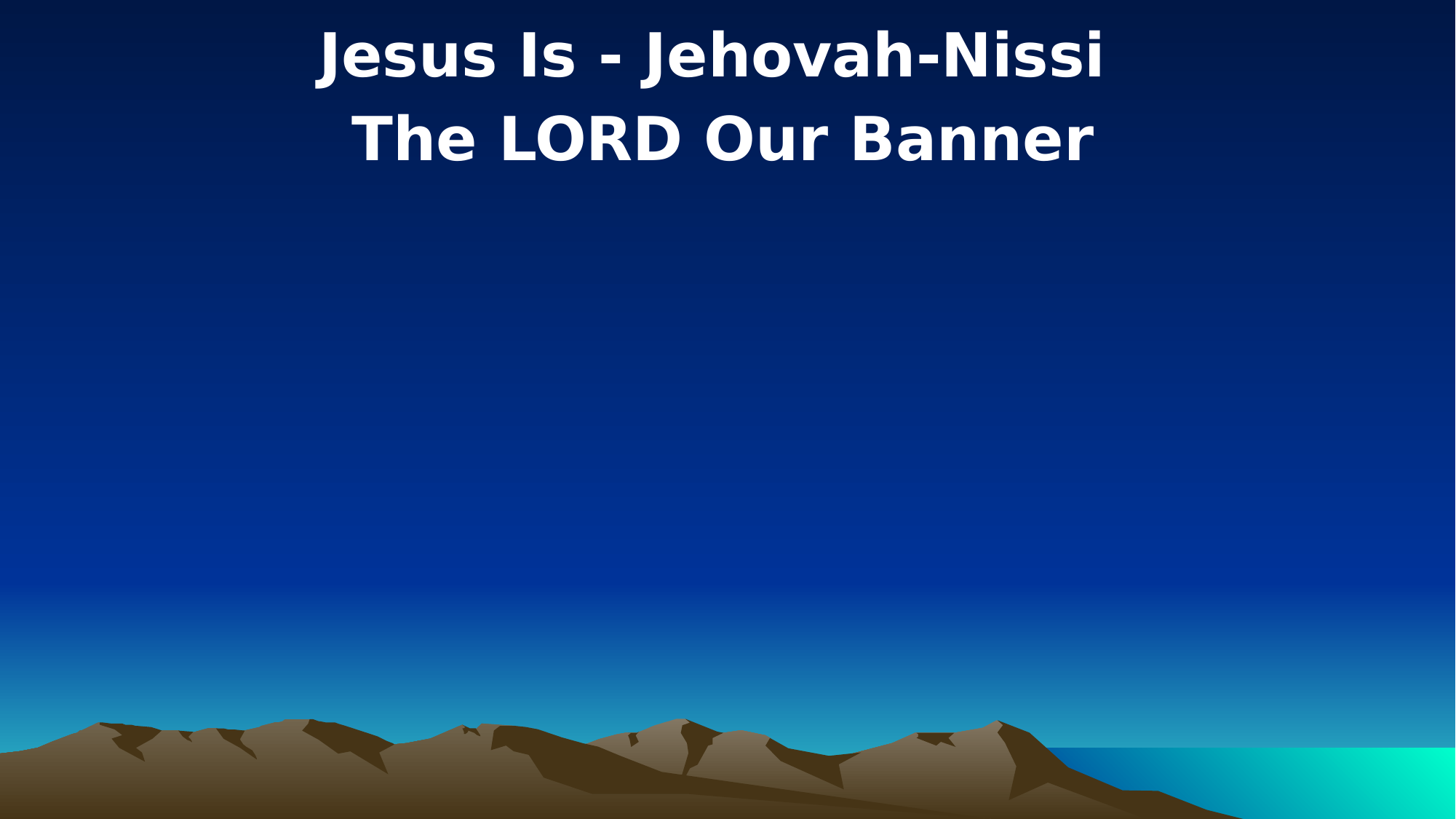

Jesus Is - Jehovah-Nissi
The LORD Our Banner